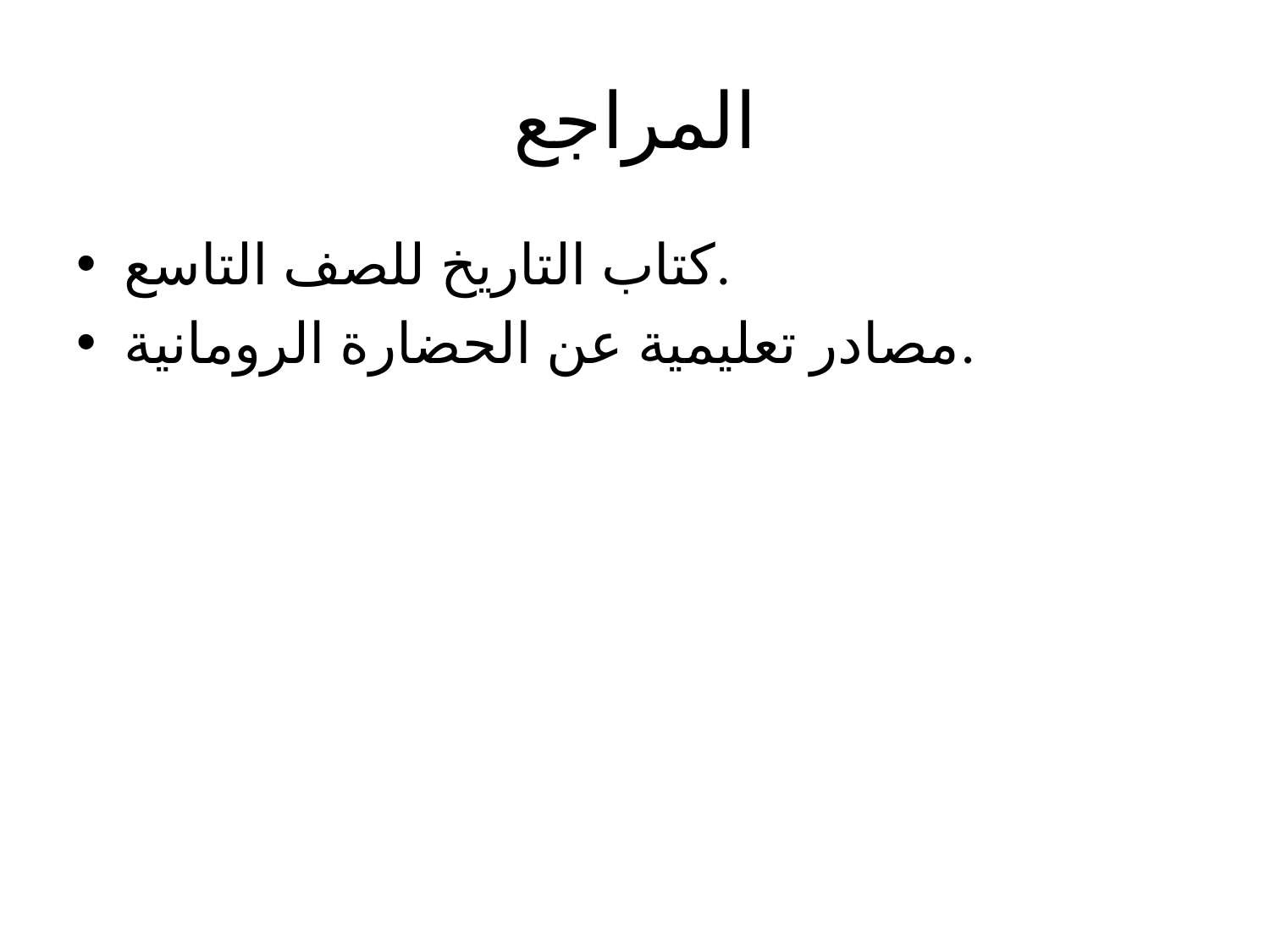

# المراجع
كتاب التاريخ للصف التاسع.
مصادر تعليمية عن الحضارة الرومانية.